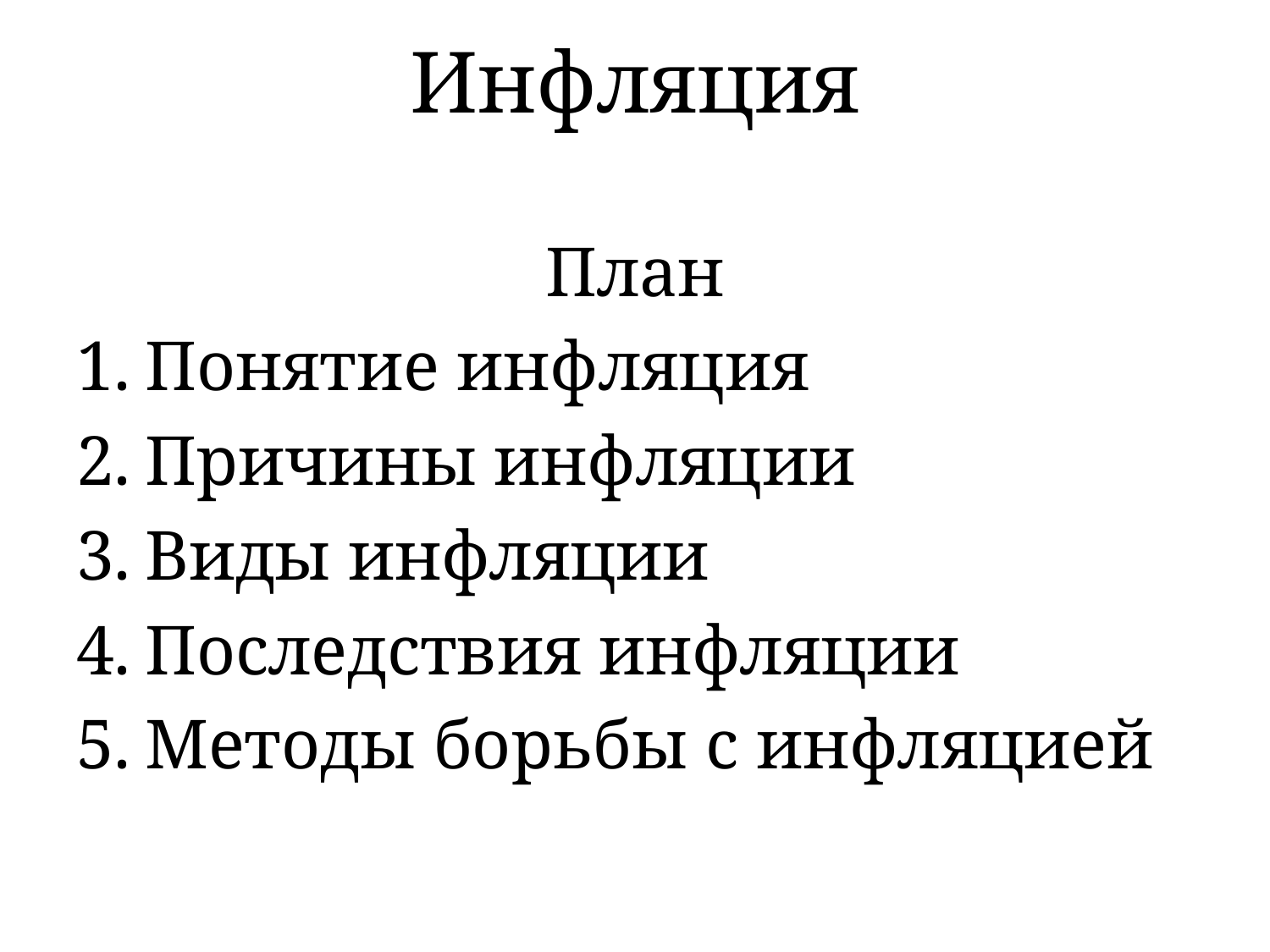

# Инфляция
План
Понятие инфляция
Причины инфляции
Виды инфляции
Последствия инфляции
Методы борьбы с инфляцией